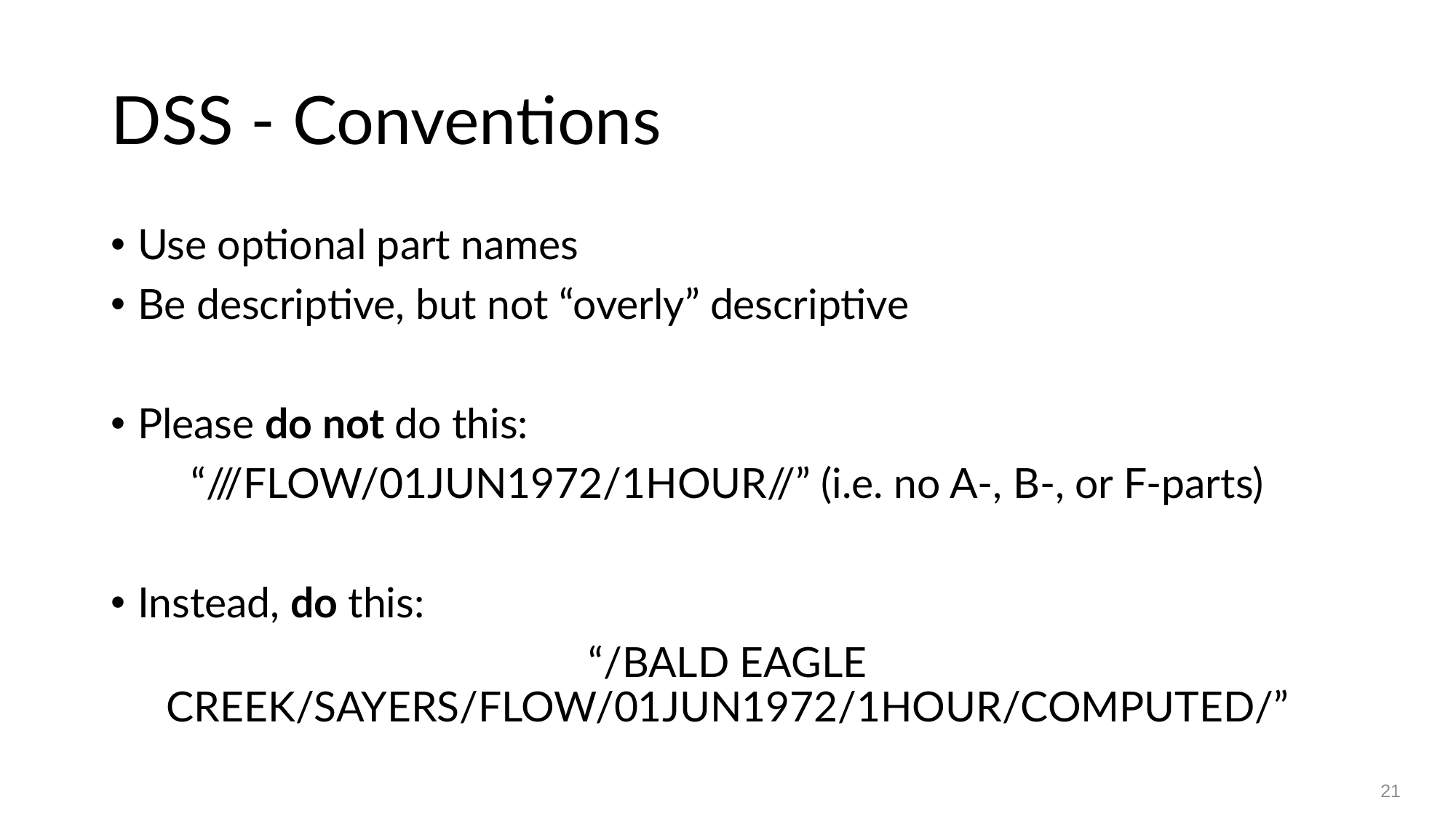

# DSS - Conventions
Use optional part names
Be descriptive, but not “overly” descriptive

Please do not do this:
“///FLOW/01JUN1972/1HOUR//” (i.e. no A-, B-, or F-parts)

Instead, do this:
“/BALD EAGLE CREEK/SAYERS/FLOW/01JUN1972/1HOUR/COMPUTED/”

21